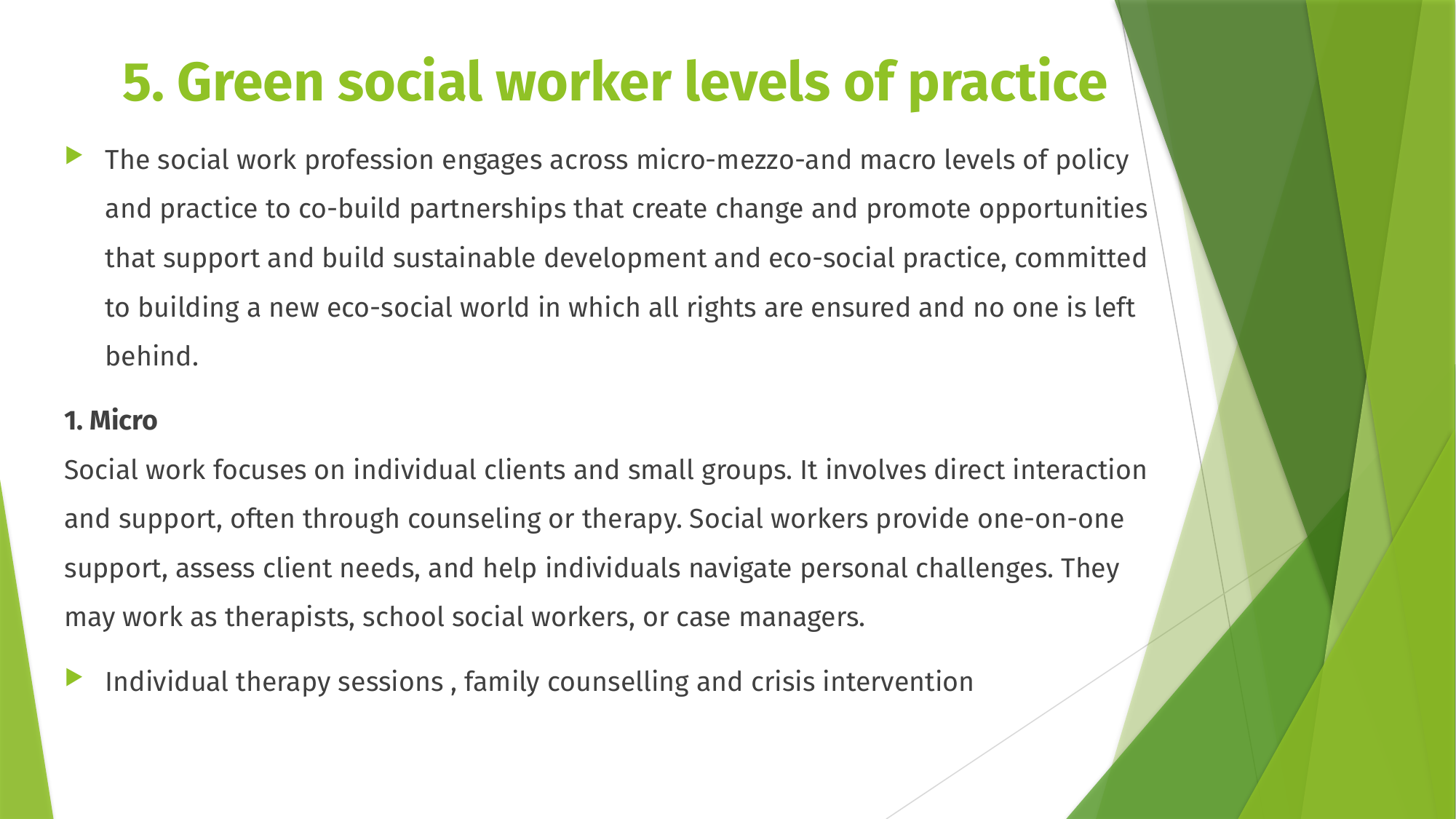

# 5. Green social worker levels of practice
The social work profession engages across micro-mezzo-and macro levels of policy and practice to co-build partnerships that create change and promote opportunities that support and build sustainable development and eco-social practice, committed to building a new eco-social world in which all rights are ensured and no one is left behind.
1. Micro Social work focuses on individual clients and small groups. It involves direct interaction and support, often through counseling or therapy. Social workers provide one-on-one support, assess client needs, and help individuals navigate personal challenges. They may work as therapists, school social workers, or case managers.
Individual therapy sessions , family counselling and crisis intervention